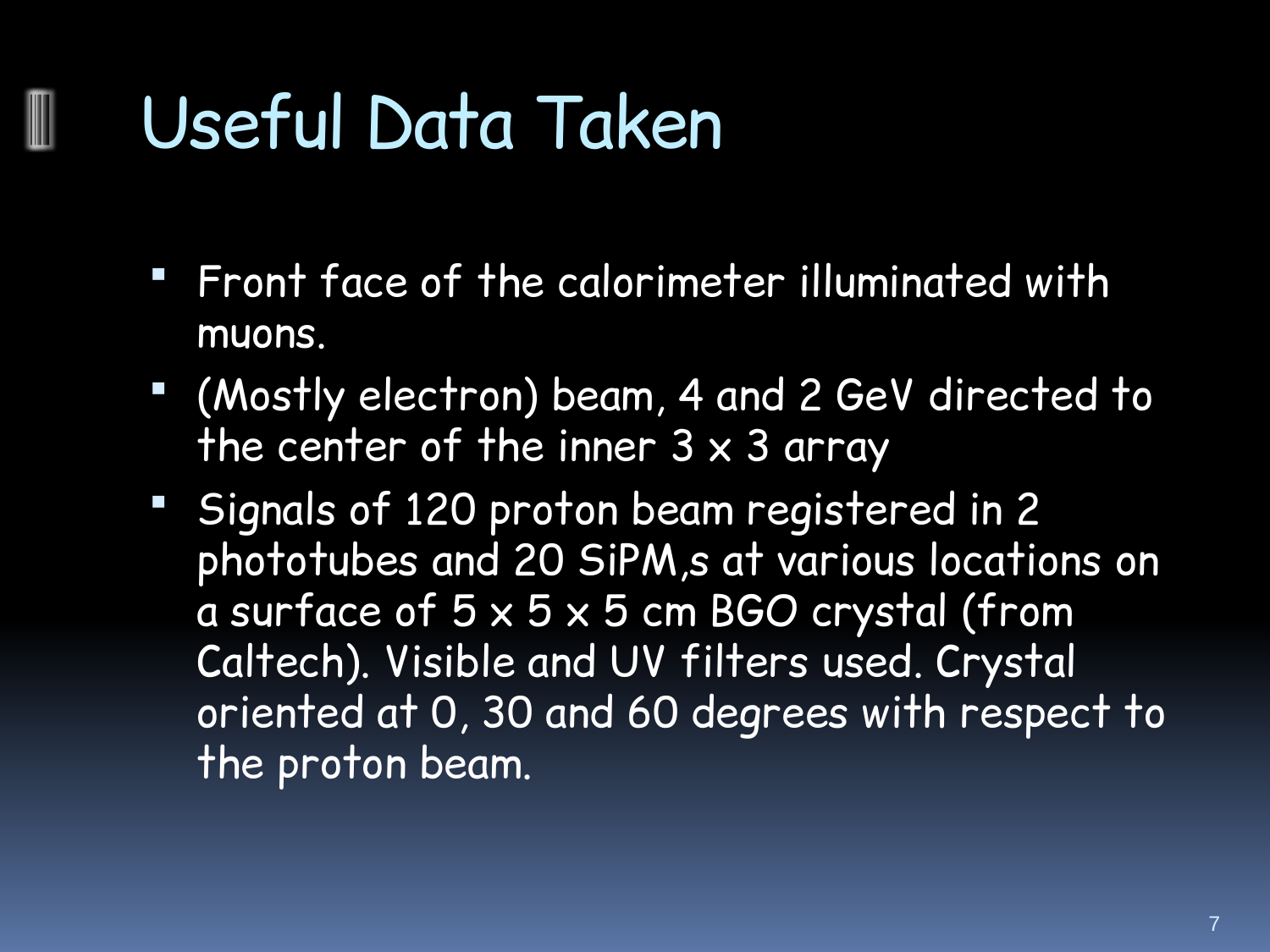

# Useful Data Taken
Front face of the calorimeter illuminated with muons.
(Mostly electron) beam, 4 and 2 GeV directed to the center of the inner 3 x 3 array
Signals of 120 proton beam registered in 2 phototubes and 20 SiPM,s at various locations on a surface of 5 x 5 x 5 cm BGO crystal (from Caltech). Visible and UV filters used. Crystal oriented at 0, 30 and 60 degrees with respect to the proton beam.

7